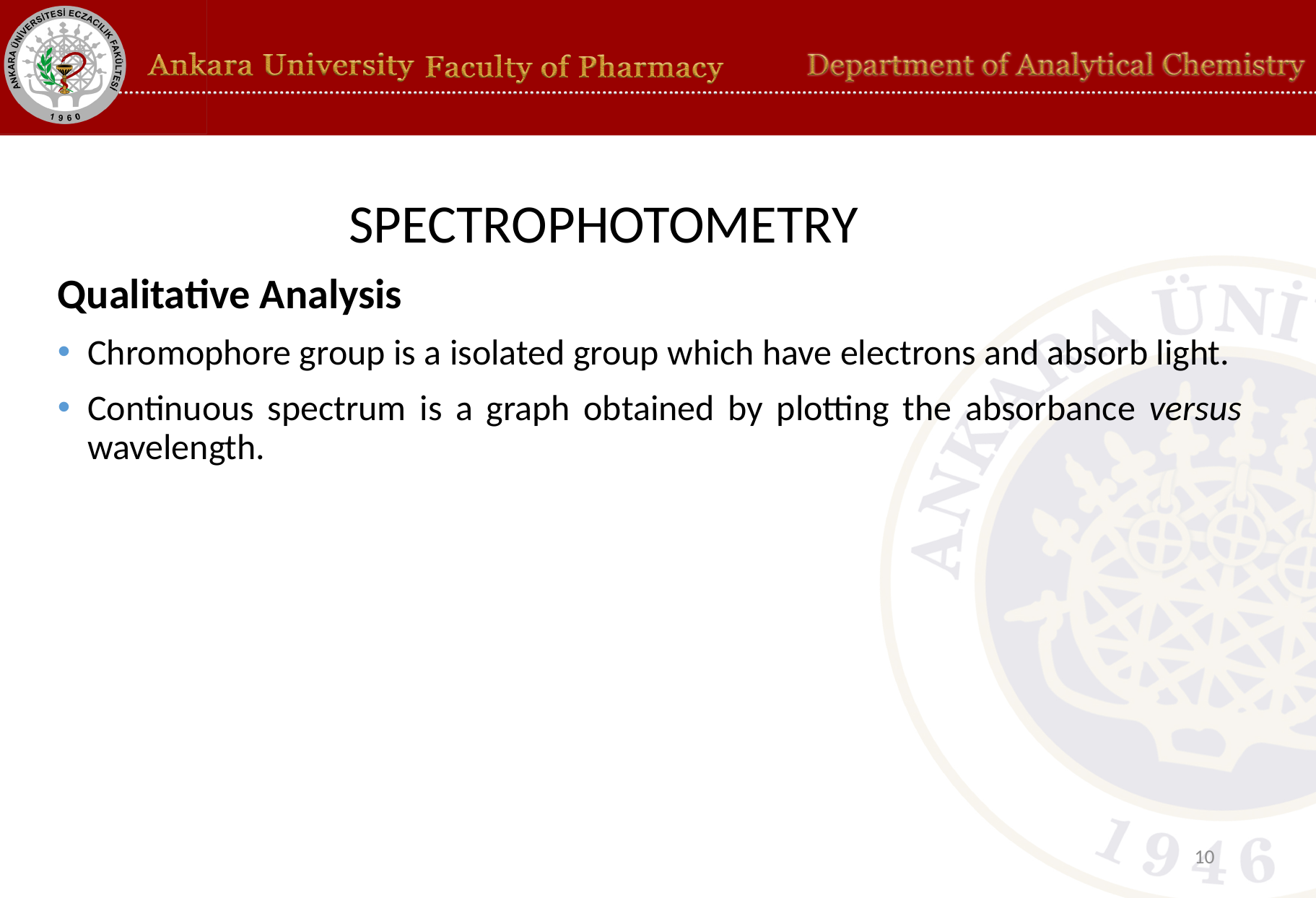

# SPECTROPHOTOMETRY
Qualitative Analysis
Chromophore group is a isolated group which have electrons and absorb light.
Continuous spectrum is a graph obtained by plotting the absorbance versus wavelength.

10